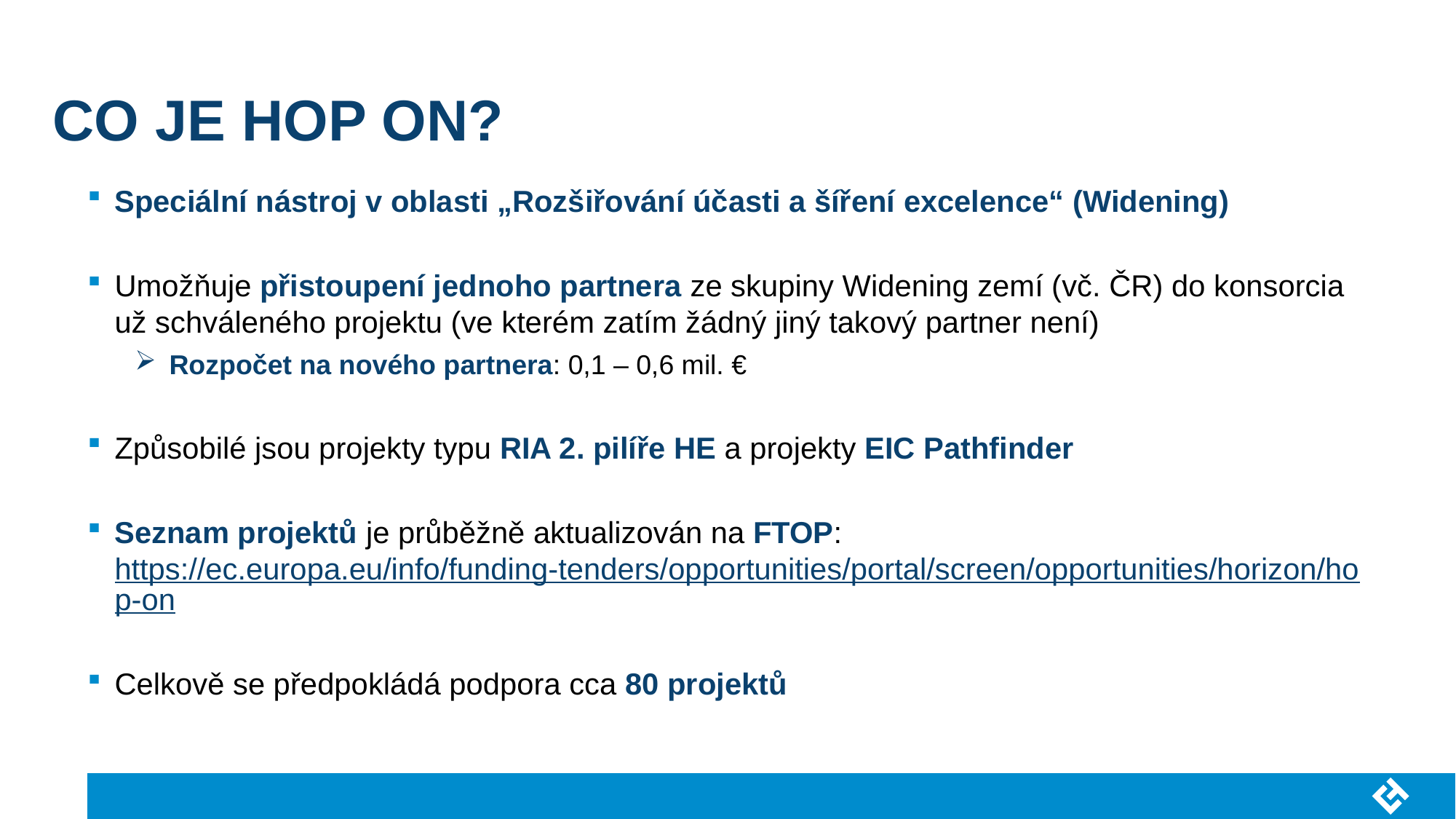

# Co je hop on?
Speciální nástroj v oblasti „Rozšiřování účasti a šíření excelence“ (Widening)

Umožňuje přistoupení jednoho partnera ze skupiny Widening zemí (vč. ČR) do konsorcia už schváleného projektu (ve kterém zatím žádný jiný takový partner není)
Rozpočet na nového partnera: 0,1 – 0,6 mil. €

Způsobilé jsou projekty typu RIA 2. pilíře HE a projekty EIC Pathfinder

Seznam projektů je průběžně aktualizován na FTOP: https://ec.europa.eu/info/funding-tenders/opportunities/portal/screen/opportunities/horizon/hop-on

Celkově se předpokládá podpora cca 80 projektů